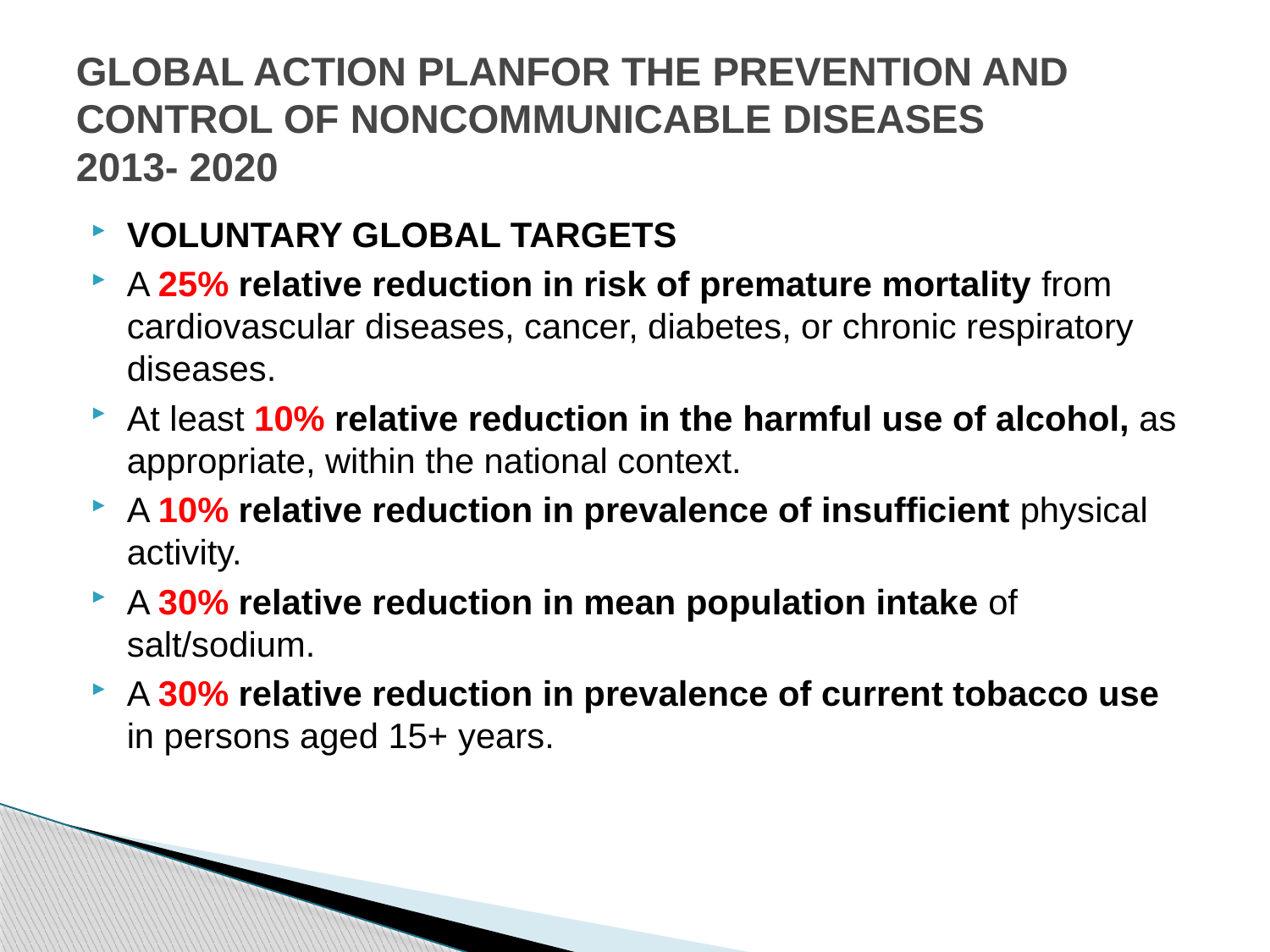

# GLOBAL ACTION PLANFOR THE PREVENTION AND CONTROL OF NONCOMMUNICABLE DISEASES 2013- 2020
VOLUNTARY GLOBAL TARGETS
A 25% relative reduction in risk of premature mortality from cardiovascular diseases, cancer, diabetes, or chronic respiratory diseases.
At least 10% relative reduction in the harmful use of alcohol, as appropriate, within the national context.
A 10% relative reduction in prevalence of insufficient physical activity.
A 30% relative reduction in mean population intake of salt/sodium.
A 30% relative reduction in prevalence of current tobacco use in persons aged 15+ years.